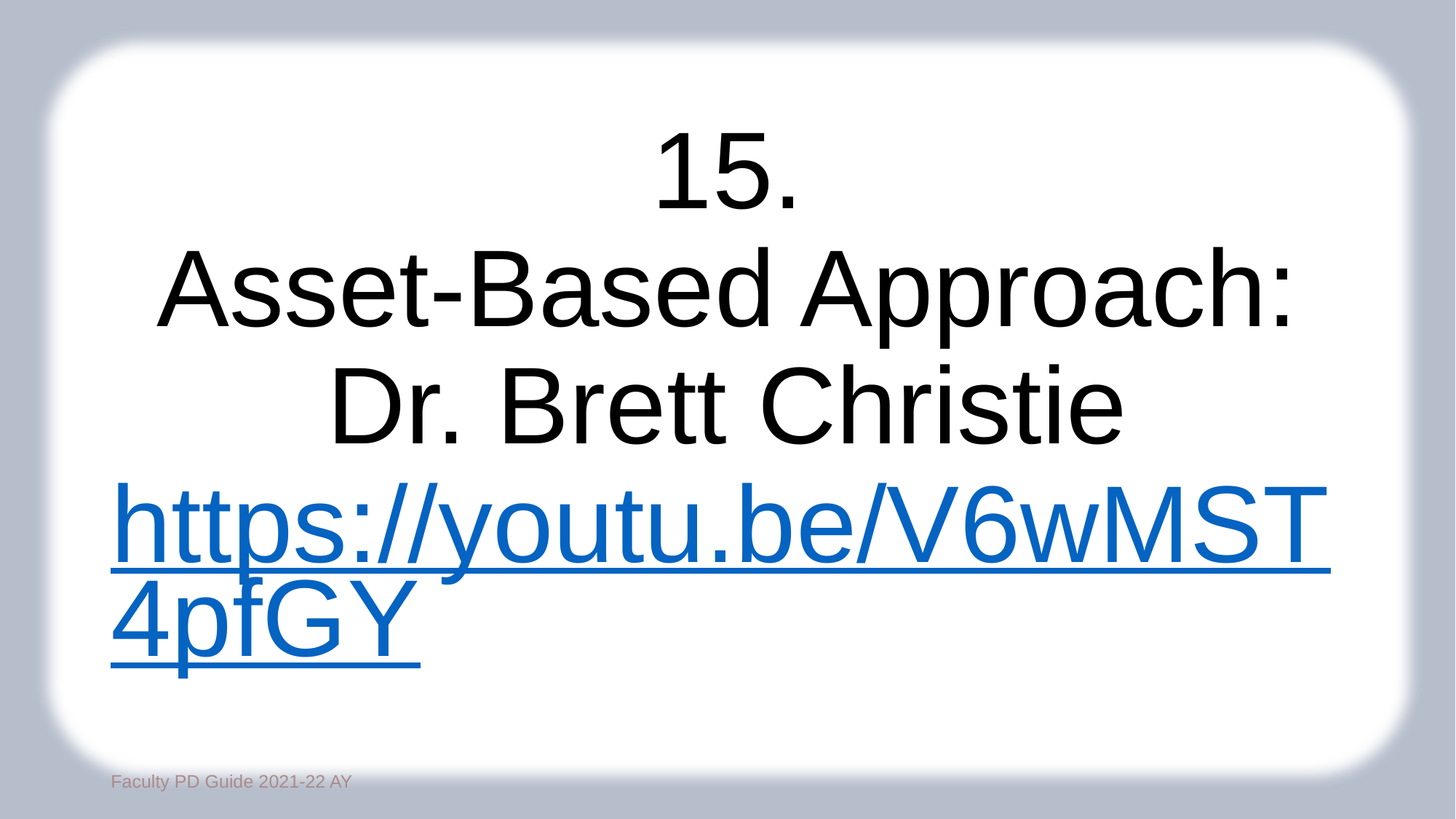

# 15. Asset-Based Approach: Dr. Brett Christie https://youtu.be/V6wMST4pfGY
46
Faculty PD Guide 2021-22 AY